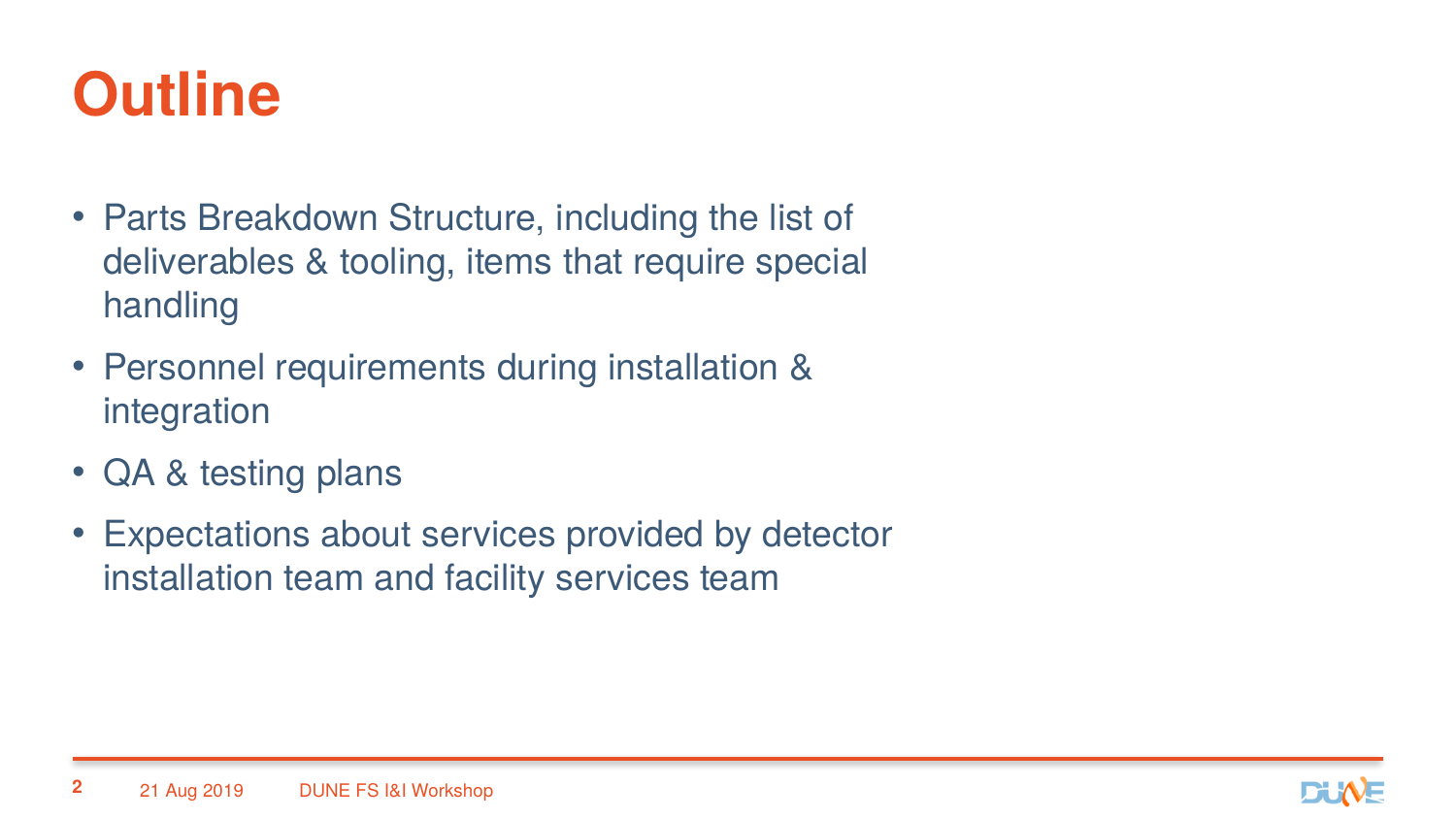

# Outline
Parts Breakdown Structure, including the list of deliverables & tooling, items that require special handling
Personnel requirements during installation & integration
QA & testing plans
Expectations about services provided by detector installation team and facility services team
2
21 Aug 2019
DUNE FS I&I Workshop